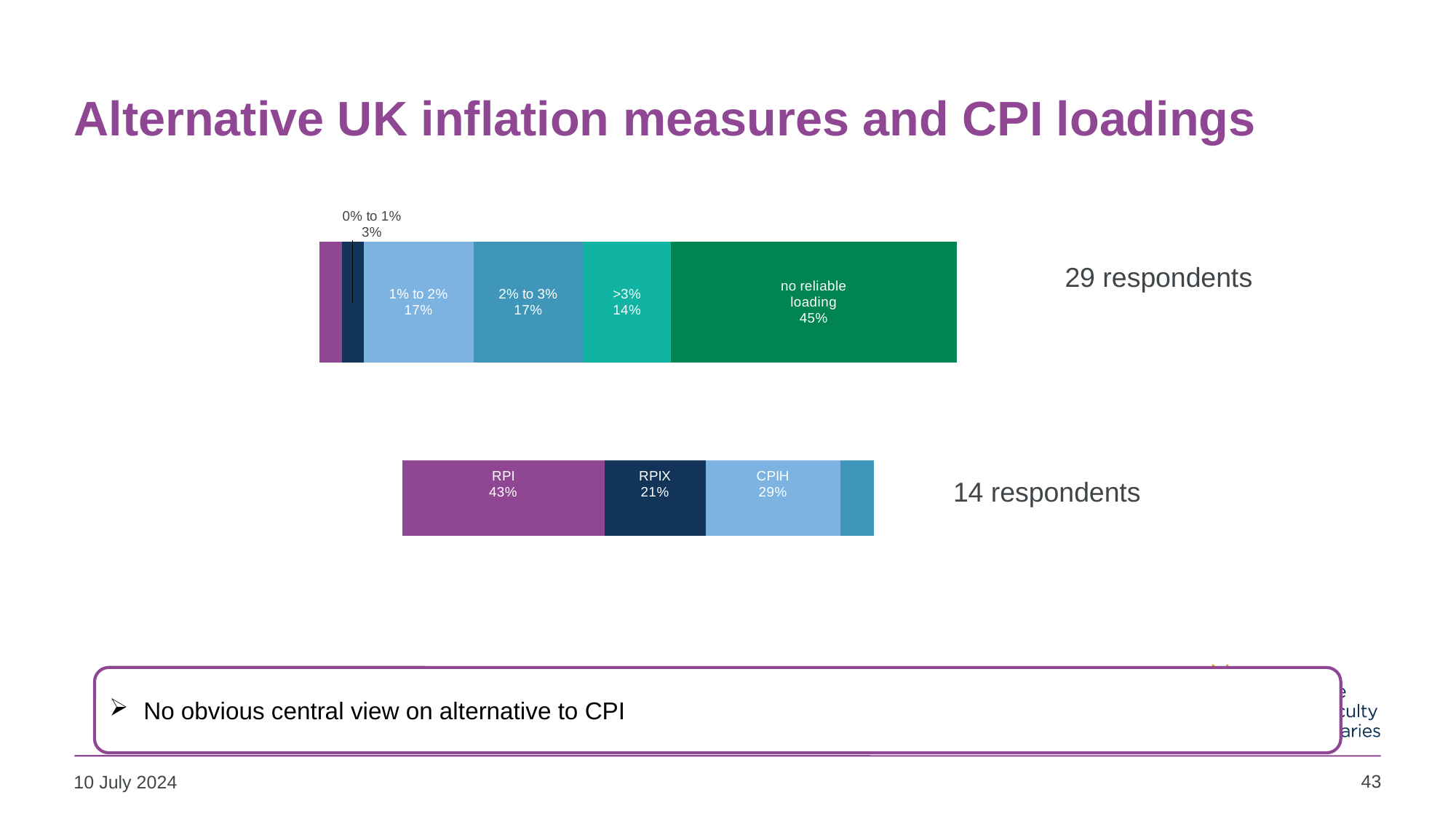

# Alternative UK inflation measures and CPI loadings

### Chart

| Category | <0% | 0% to 1% | 1% to 2% | 2% to 3% | >3% | no reliable loading |
|---|---|---|---|---|---|---|
29 respondents

### Chart

| Category | RPI | RPIX | CPIH | Other |
|---|---|---|---|---|
14 respondents
No obvious central view on alternative to CPI
43
10 July 2024